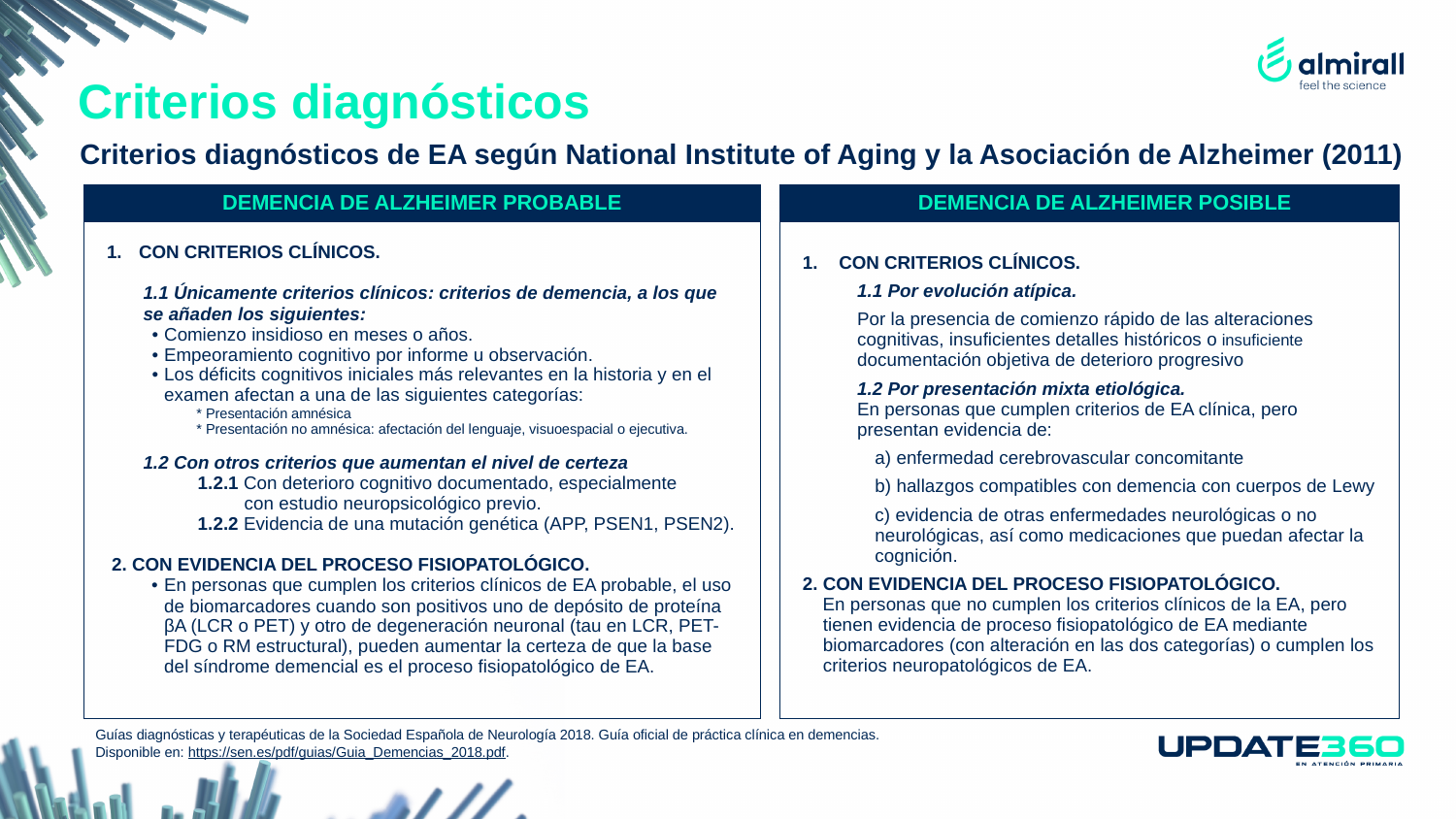

Criterios diagnósticos
Criterios diagnósticos de EA según National Institute of Aging y la Asociación de Alzheimer (2011)
| DEMENCIA DE ALZHEIMER PROBABLE |
| --- |
| CON CRITERIOS CLÍNICOS. 1.1 Únicamente criterios clínicos: criterios de demencia, a los que se añaden los siguientes: Comienzo insidioso en meses o años. Empeoramiento cognitivo por informe u observación. Los déficits cognitivos iniciales más relevantes en la historia y en el examen afectan a una de las siguientes categorías: \* Presentación amnésica \* Presentación no amnésica: afectación del lenguaje, visuoespacial o ejecutiva. 1.2 Con otros criterios que aumentan el nivel de certeza 1.2.1 Con deterioro cognitivo documentado, especialmente con estudio neuropsicológico previo. 1.2.2 Evidencia de una mutación genética (APP, PSEN1, PSEN2).  2. CON EVIDENCIA DEL PROCESO FISIOPATOLÓGICO. En personas que cumplen los criterios clínicos de EA probable, el uso de biomarcadores cuando son positivos uno de depósito de proteína βA (LCR o PET) y otro de degeneración neuronal (tau en LCR, PET-FDG o RM estructural), pueden aumentar la certeza de que la base del síndrome demencial es el proceso fisiopatológico de EA. |
| DEMENCIA DE ALZHEIMER POSIBLE |
| --- |
| CON CRITERIOS CLÍNICOS. 1.1 Por evolución atípica. Por la presencia de comienzo rápido de las alteraciones cognitivas, insuficientes detalles históricos o insuficiente documentación objetiva de deterioro progresivo 1.2 Por presentación mixta etiológica. En personas que cumplen criterios de EA clínica, pero presentan evidencia de: a) enfermedad cerebrovascular concomitante b) hallazgos compatibles con demencia con cuerpos de Lewy c) evidencia de otras enfermedades neurológicas o no neurológicas, así como medicaciones que puedan afectar la cognición. 2. CON EVIDENCIA DEL PROCESO FISIOPATOLÓGICO. En personas que no cumplen los criterios clínicos de la EA, pero tienen evidencia de proceso fisiopatológico de EA mediante biomarcadores (con alteración en las dos categorías) o cumplen los criterios neuropatológicos de EA. |
Guías diagnósticas y terapéuticas de la Sociedad Española de Neurología 2018. Guía oficial de práctica clínica en demencias. Disponible en: https://sen.es/pdf/guias/Guia_Demencias_2018.pdf.